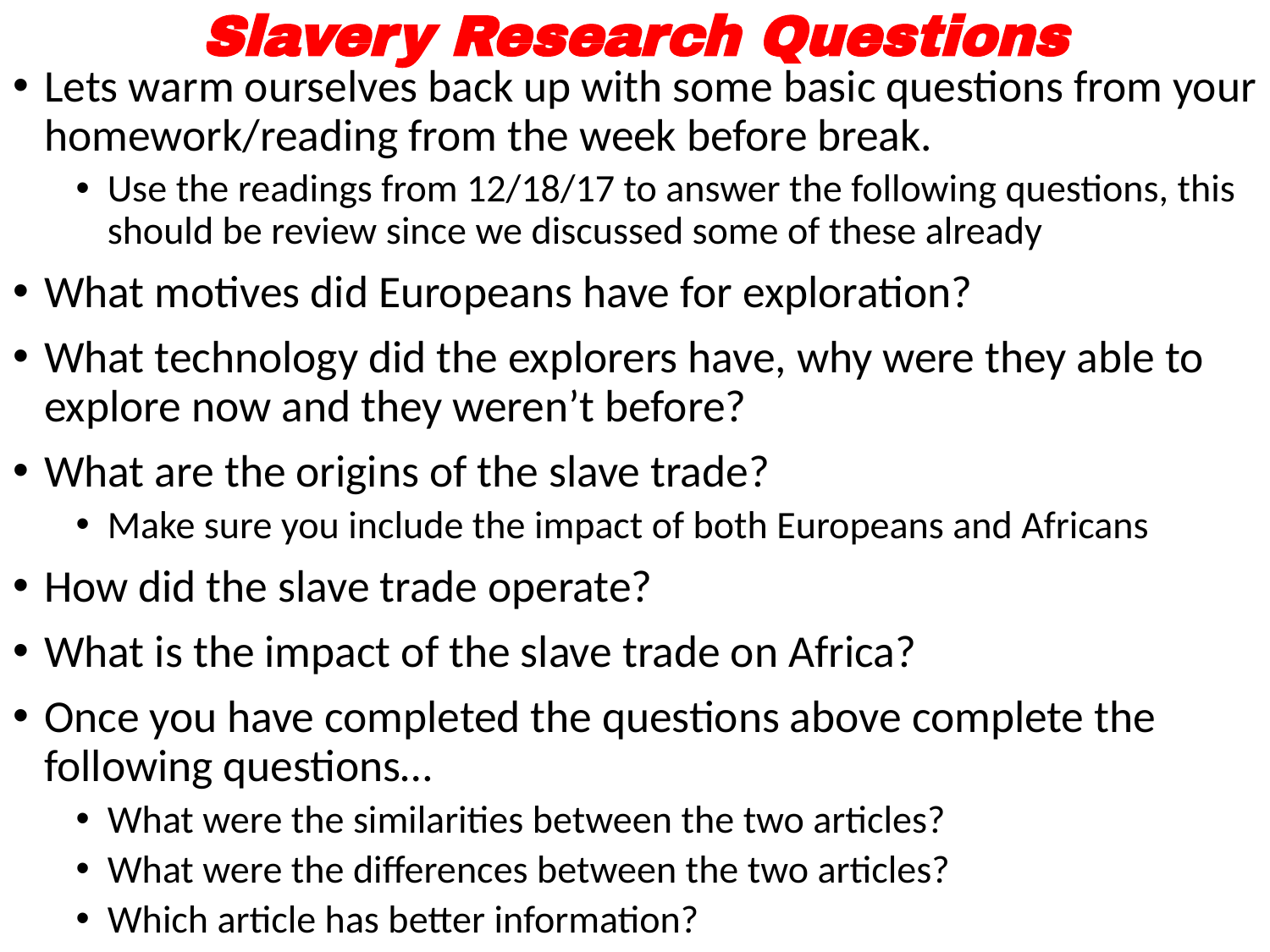

# Slavery Research Questions
Lets warm ourselves back up with some basic questions from your homework/reading from the week before break.
Use the readings from 12/18/17 to answer the following questions, this should be review since we discussed some of these already
What motives did Europeans have for exploration?
What technology did the explorers have, why were they able to explore now and they weren’t before?
What are the origins of the slave trade?
Make sure you include the impact of both Europeans and Africans
How did the slave trade operate?
What is the impact of the slave trade on Africa?
Once you have completed the questions above complete the following questions…
What were the similarities between the two articles?
What were the differences between the two articles?
Which article has better information?